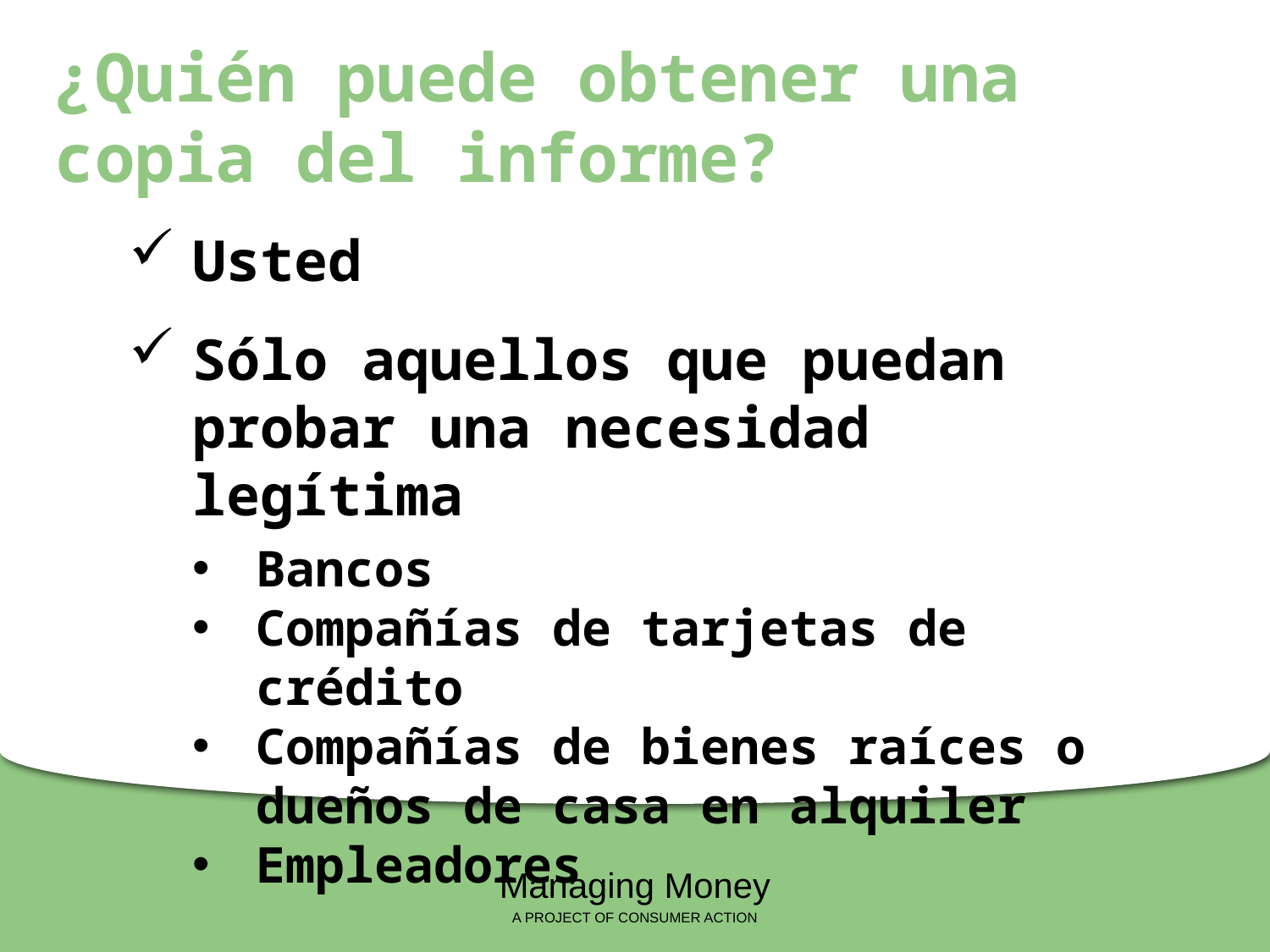

¿Quién puede obtener una copia del informe?
Usted
Sólo aquellos que puedan probar una necesidad legítima
Bancos
Compañías de tarjetas de crédito
Compañías de bienes raíces o dueños de casa en alquiler
Empleadores

Managing Money
A PROJECT OF CONSUMER ACTION